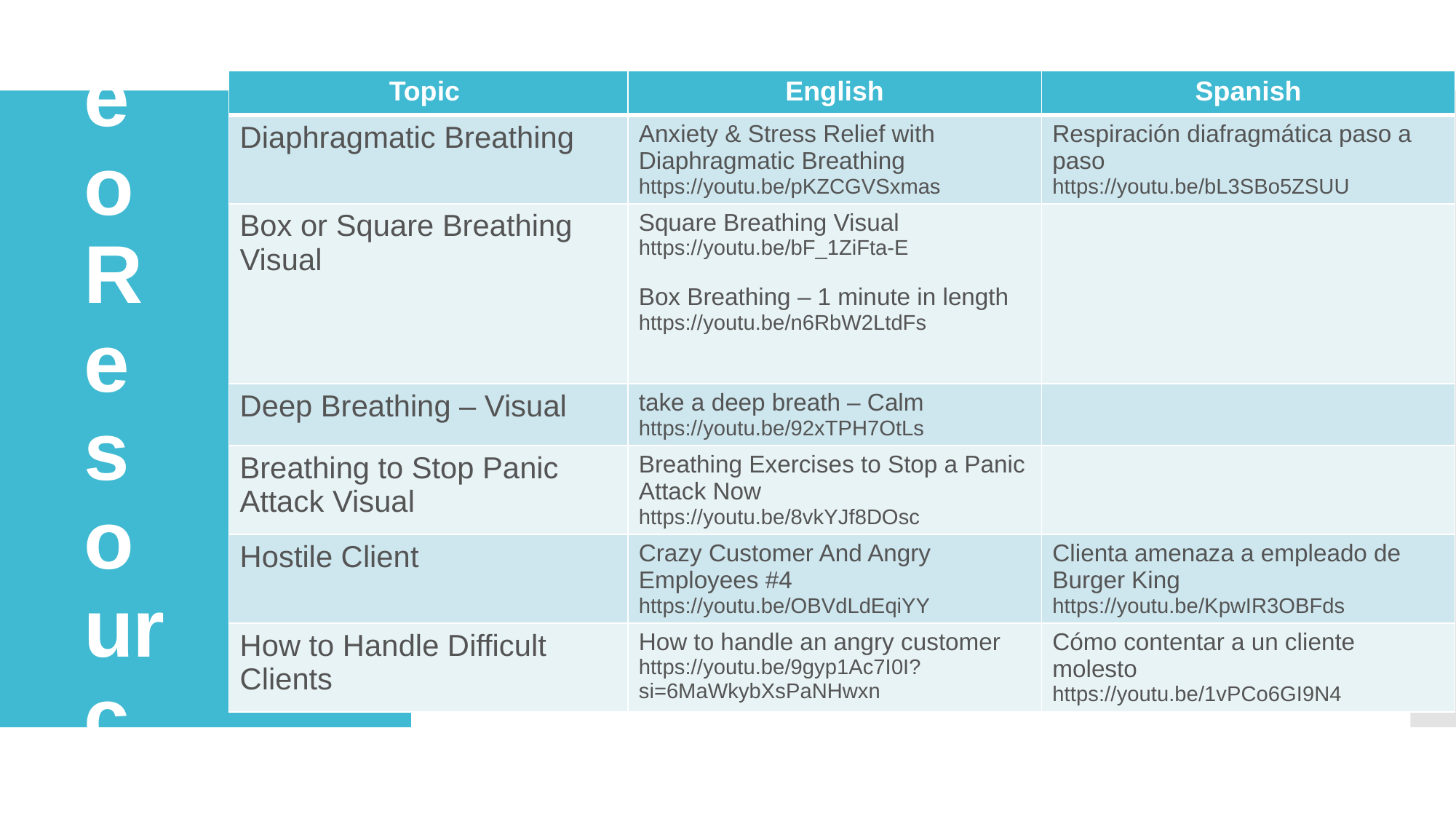

| Topic | English | Spanish |
| --- | --- | --- |
| Diaphragmatic Breathing | Anxiety & Stress Relief with Diaphragmatic Breathing https://youtu.be/pKZCGVSxmas | Respiración diafragmática paso a paso https://youtu.be/bL3SBo5ZSUU |
| Box or Square Breathing Visual | Square Breathing Visual https://youtu.be/bF\_1ZiFta-E Box Breathing – 1 minute in length https://youtu.be/n6RbW2LtdFs |  |
| Deep Breathing – Visual | take a deep breath – Calm https://youtu.be/92xTPH7OtLs |  |
| Breathing to Stop Panic Attack Visual | Breathing Exercises to Stop a Panic Attack Now https://youtu.be/8vkYJf8DOsc |  |
| Hostile Client | Crazy Customer And Angry Employees #4 https://youtu.be/OBVdLdEqiYY | Clienta amenaza a empleado de Burger King https://youtu.be/KpwIR3OBFds |
| How to Handle Difficult Clients | How to handle an angry customer https://youtu.be/9gyp1Ac7I0I?si=6MaWkybXsPaNHwxn | Cómo contentar a un cliente molesto https://youtu.be/1vPCo6GI9N4 |
# Video  Resources